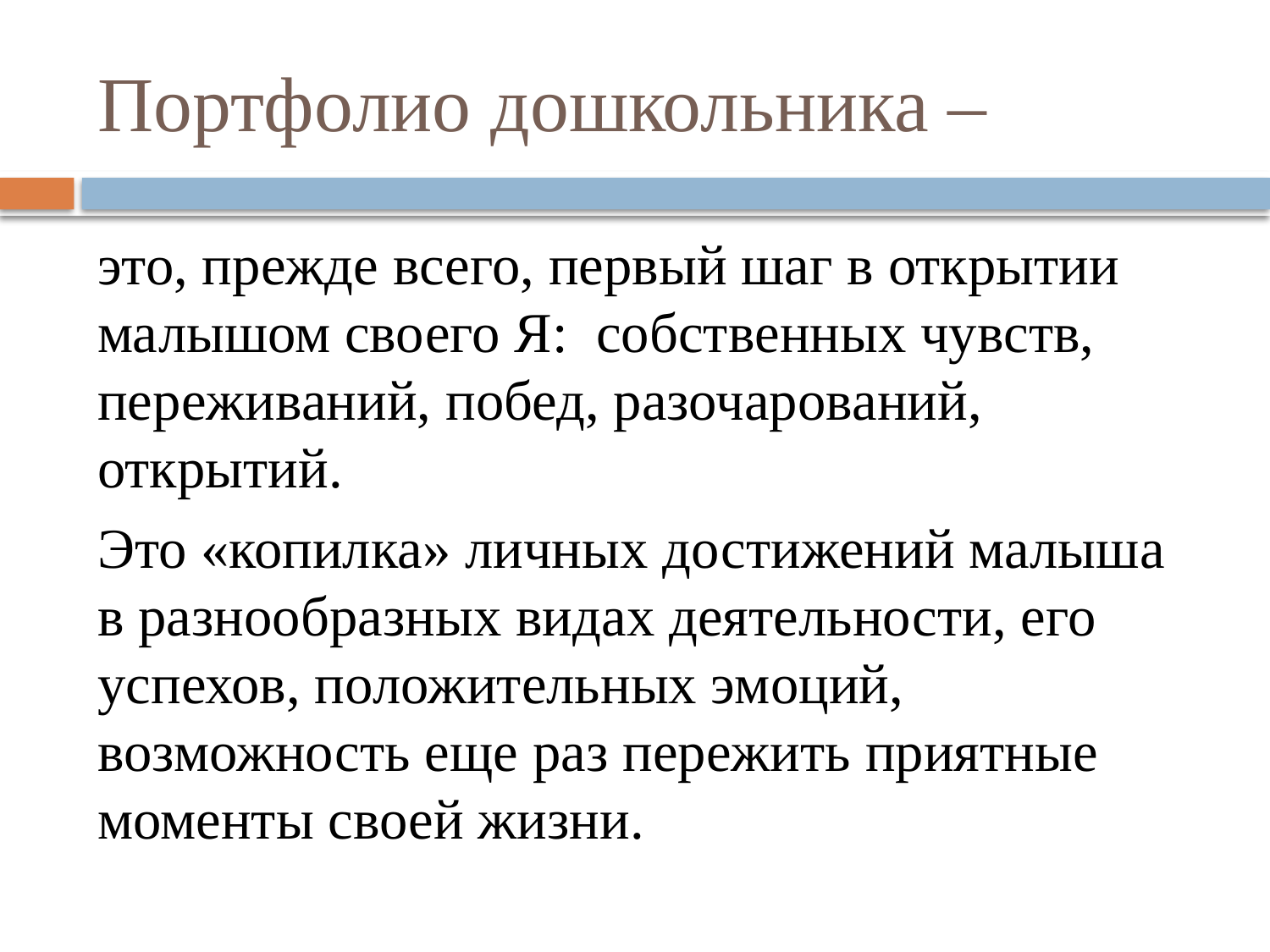

# Портфолио дошкольника –
это, прежде всего, первый шаг в открытии малышом своего Я:  собственных чувств, переживаний, побед, разочарований, открытий.
Это «копилка» личных достижений малыша в разнообразных видах деятельности, его успехов, положительных эмоций, возможность еще раз пережить приятные моменты своей жизни.